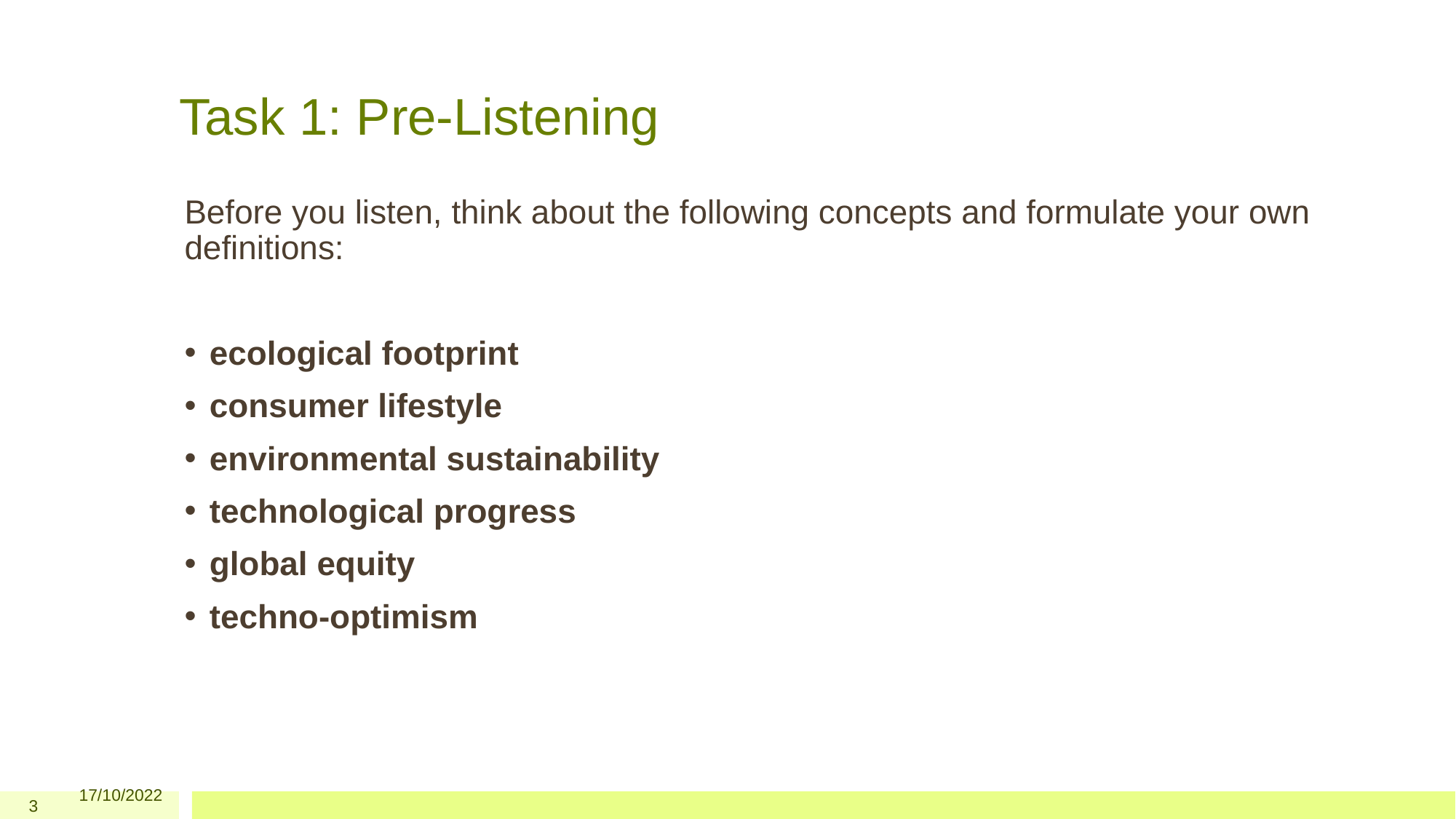

# Task 1: Pre-Listening
Before you listen, think about the following concepts and formulate your own definitions:

ecological footprint
consumer lifestyle
environmental sustainability
technological progress
global equity
techno-optimism

3
17/10/2022